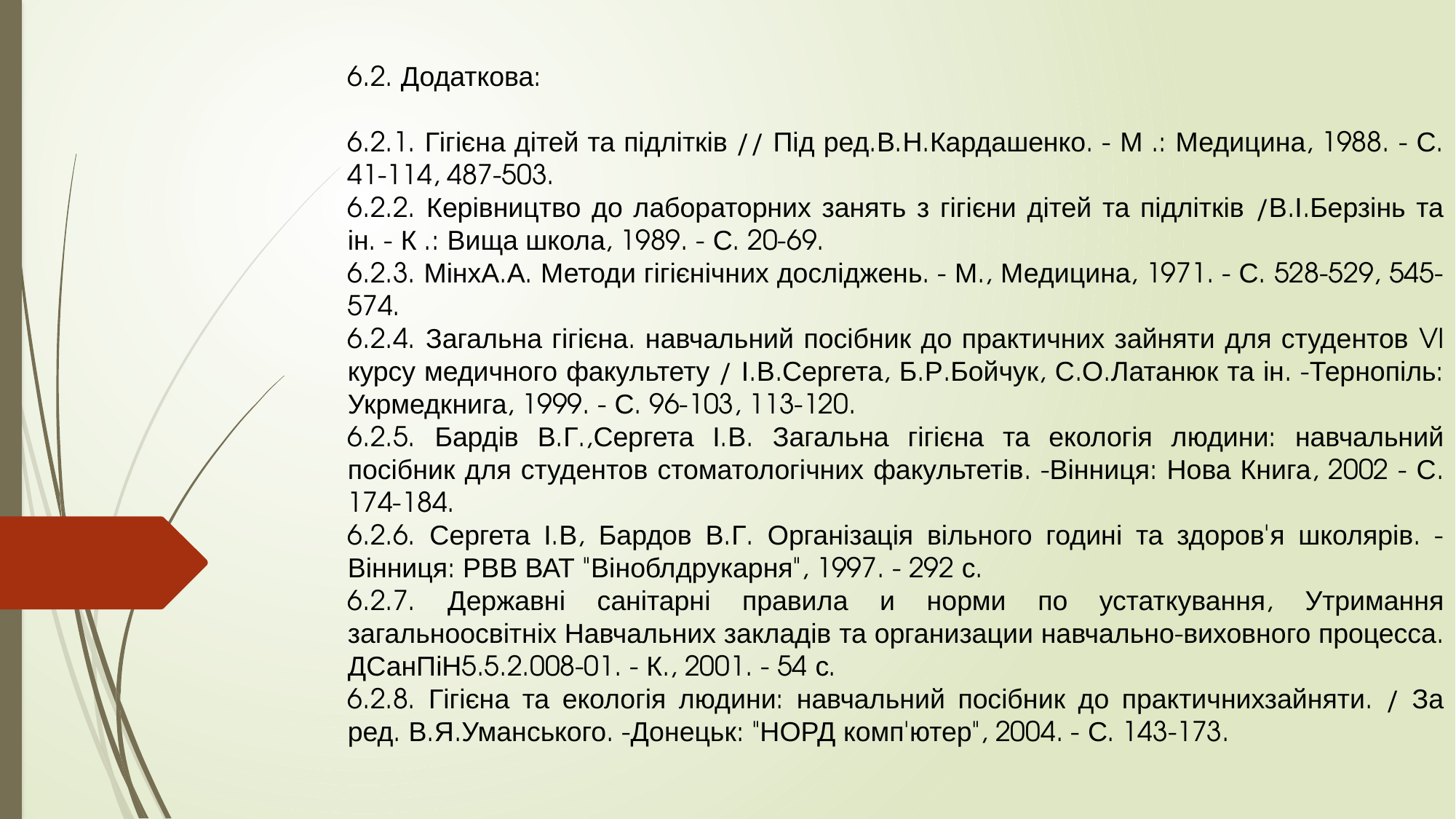

6.2. Додаткова:

6.2.1. Гігієна дітей та підлітків // Під ред.В.Н.Кардашенко. - М .: Медицина, 1988. - С. 41-114, 487-503.
6.2.2. Керівництво до лабораторних занять з гігієни дітей та підлітків /В.І.Берзінь та ін. - К .: Вища школа, 1989. - С. 20-69.
6.2.3. МінхА.А. Методи гігієнічних досліджень. - М., Медицина, 1971. - С. 528-529, 545-574.
6.2.4. Загальна гігієна. навчальний посібник до практичних зайняти для студентов VI курсу медичного факультету / І.В.Сергета, Б.Р.Бойчук, С.О.Латанюк та ін. -Тернопіль: Укрмедкнига, 1999. - С. 96-103, 113-120.
6.2.5. Бардів В.Г.,Сергета І.В. Загальна гігієна та екологія людини: навчальний посібник для студентов стоматологічних факультетів. -Вінниця: Нова Книга, 2002 - С. 174-184.
6.2.6. Сергета І.В, Бардов В.Г. Організація вільного годині та здоров'я школярів. -Вінниця: РВВ ВАТ "Віноблдрукарня", 1997. - 292 с.
6.2.7. Державні санітарні правила и норми по устаткування, Утримання загальноосвітніх Навчальних закладів та организации навчально-виховного процесса. ДСанПіН5.5.2.008-01. - К., 2001. - 54 с.
6.2.8. Гігієна та екологія людини: навчальний посібник до практичнихзайняти. / За ред. В.Я.Уманського. -Донецьк: "НОРД комп'ютер", 2004. - С. 143-173.